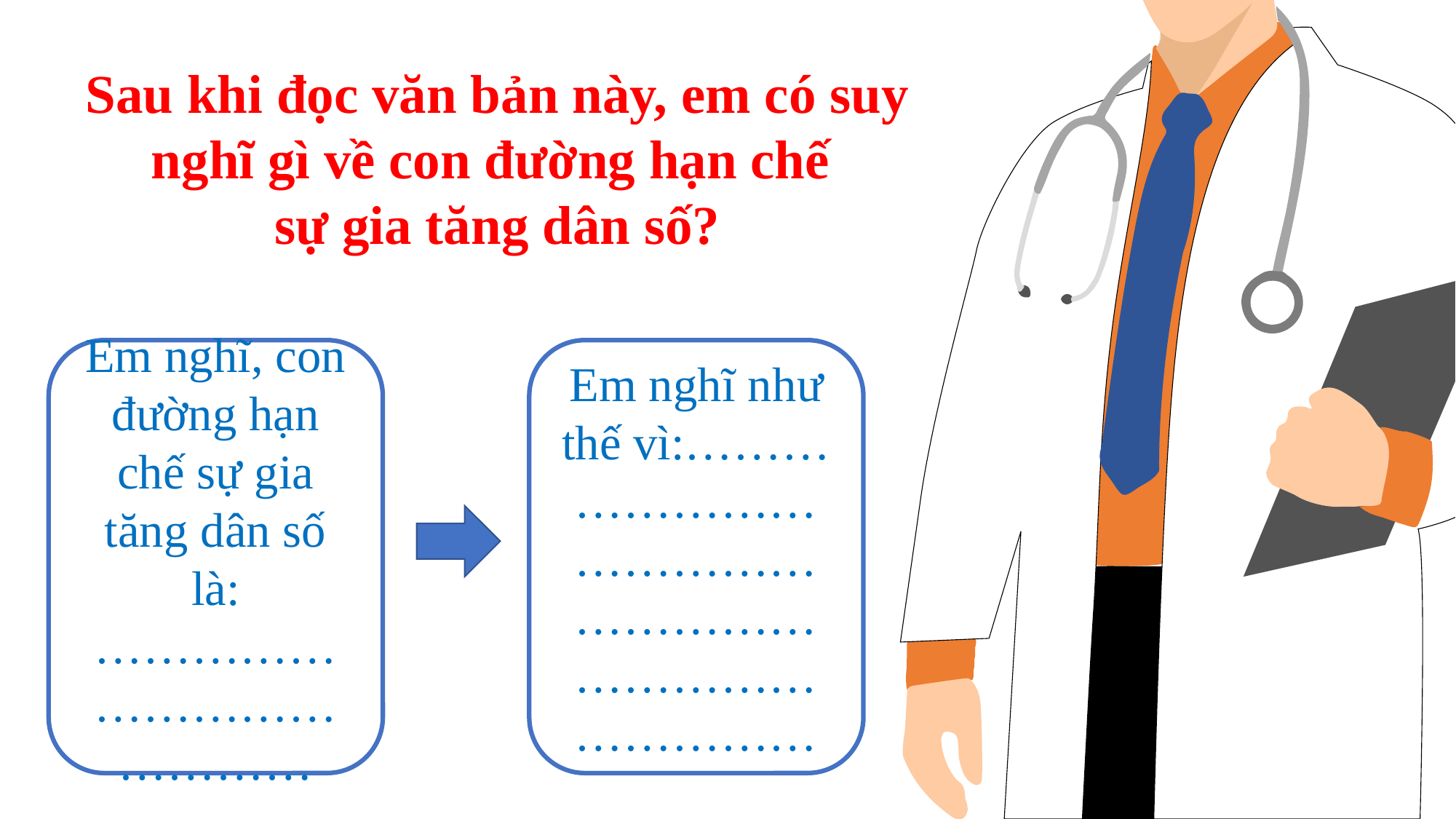

Sau khi đọc văn bản này, em có suy nghĩ gì về con đường hạn chế
sự gia tăng dân số?
Em nghĩ, con đường hạn chế sự gia tăng dân số là:……………………………………
Em nghĩ như thế vì:………
…………………………………………………………………